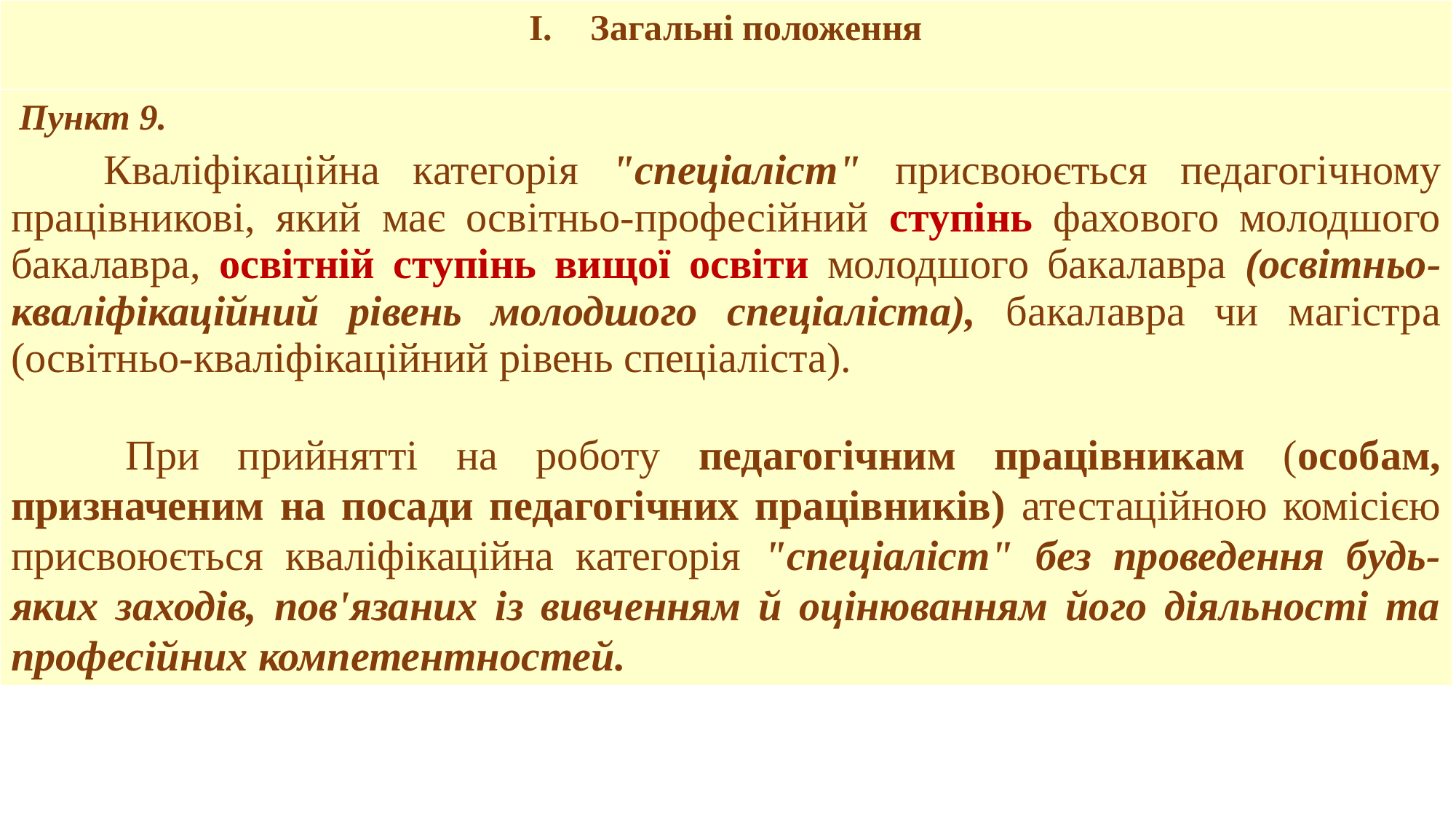

| Загальні положення |
| --- |
| Пункт 9. Кваліфікаційна категорія "спеціаліст" присвоюється педагогічному працівникові, який має освітньо-професійний ступінь фахового молодшого бакалавра, освітній ступінь вищої освіти молодшого бакалавра (освітньо-кваліфікаційний рівень молодшого спеціаліста), бакалавра чи магістра (освітньо-кваліфікаційний рівень спеціаліста). При прийнятті на роботу педагогічним працівникам (особам, призначеним на посади педагогічних працівників) атестаційною комісією присвоюється кваліфікаційна категорія "спеціаліст" без проведення будь-яких заходів, пов'язаних із вивченням й оцінюванням його діяльності та професійних компетентностей. |